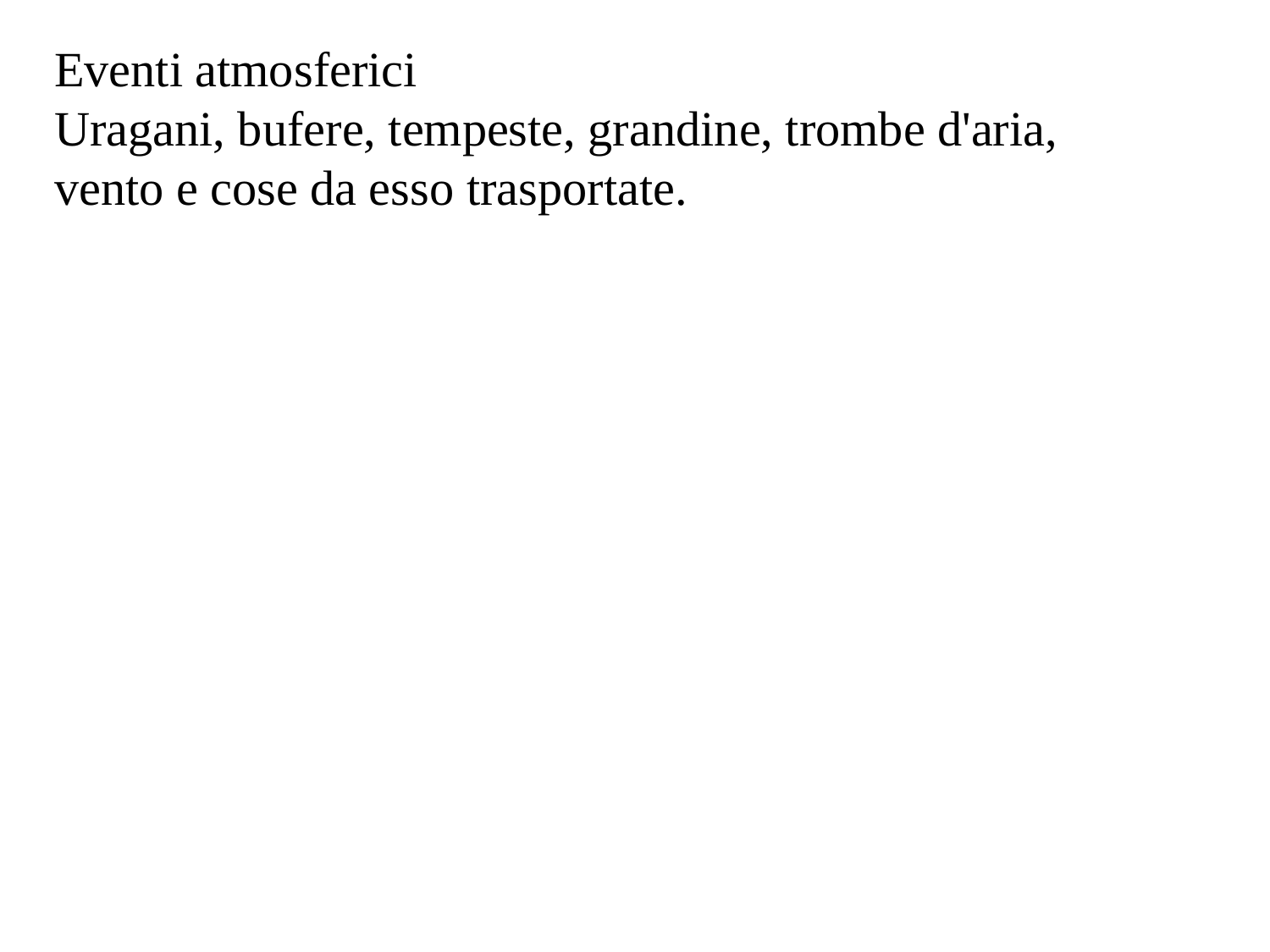

Eventi atmosferici
Uragani, bufere, tempeste, grandine, trombe d'aria, vento e cose da esso trasportate.